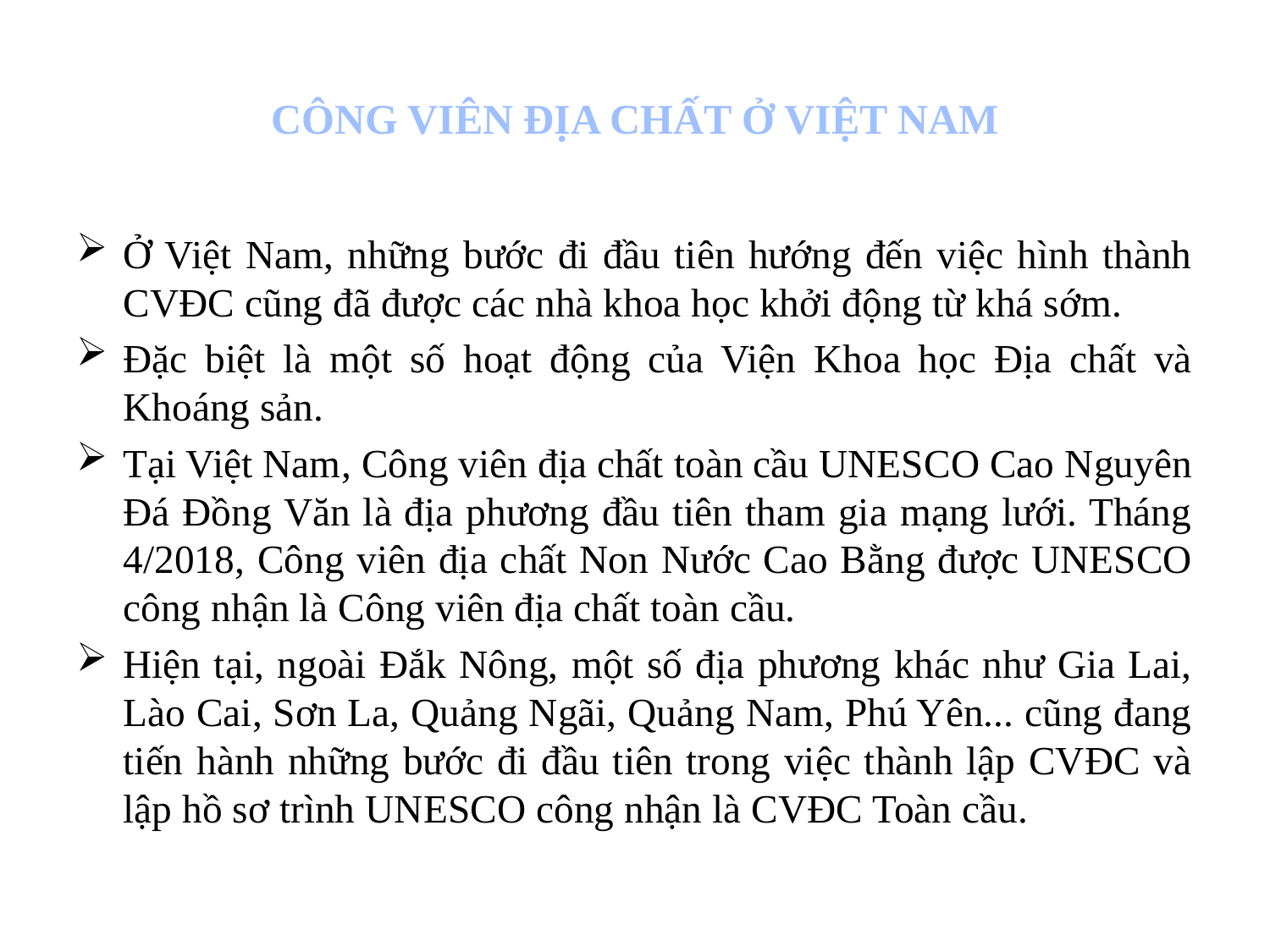

# CÔNG VIÊN ĐỊA CHẤT Ở VIỆT NAM
Ở Việt Nam, những bước đi đầu tiên hướng đến việc hình thành CVĐC cũng đã được các nhà khoa học khởi động từ khá sớm.
Đặc biệt là một số hoạt động của Viện Khoa học Địa chất và Khoáng sản.
Tại Việt Nam, Công viên địa chất toàn cầu UNESCO Cao Nguyên Đá Đồng Văn là địa phương đầu tiên tham gia mạng lưới. Tháng 4/2018, Công viên địa chất Non Nước Cao Bằng được UNESCO công nhận là Công viên địa chất toàn cầu.
Hiện tại, ngoài Đắk Nông, một số địa phương khác như Gia Lai, Lào Cai, Sơn La, Quảng Ngãi, Quảng Nam, Phú Yên... cũng đang tiến hành những bước đi đầu tiên trong việc thành lập CVĐC và lập hồ sơ trình UNESCO công nhận là CVĐC Toàn cầu.